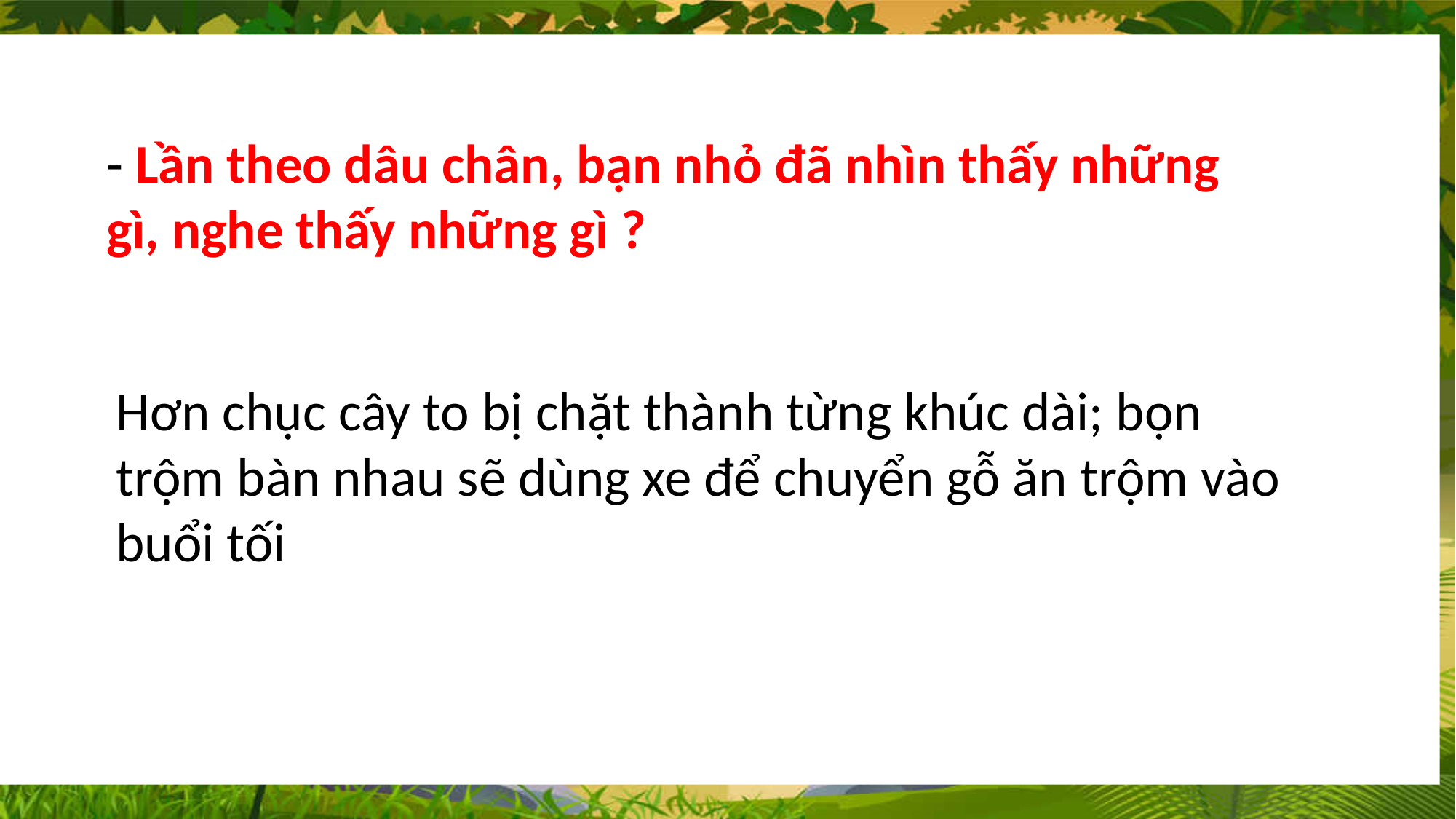

La
- Lần theo dâu chân, bạn nhỏ đã nhìn thấy những gì, nghe thấy những gì ?
Hơn chục cây to bị chặt thành từng khúc dài; bọn trộm bàn nhau sẽ dùng xe để chuyển gỗ ăn trộm vào buổi tối